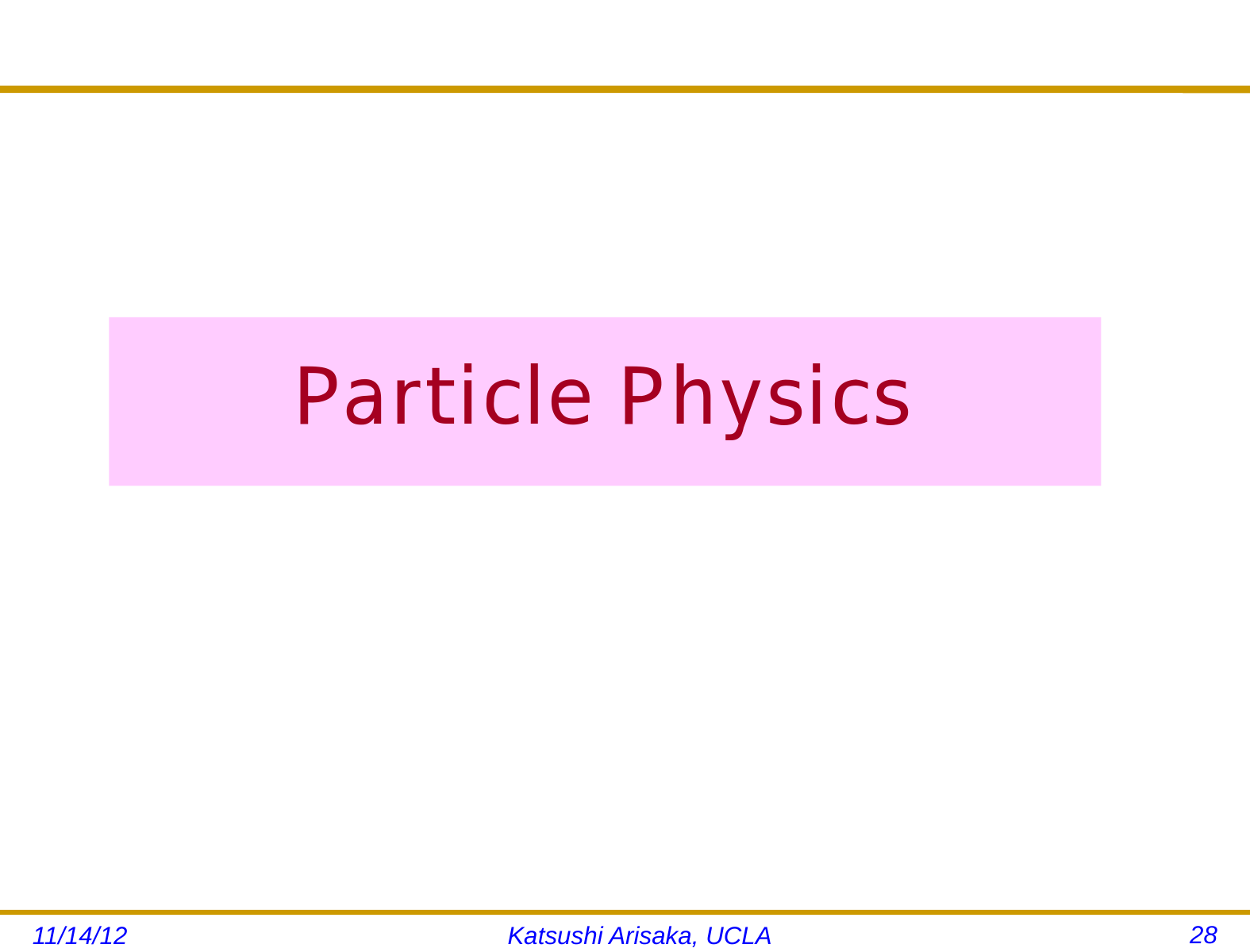

# Particle Physics
28
11/14/12
Katsushi Arisaka, UCLA